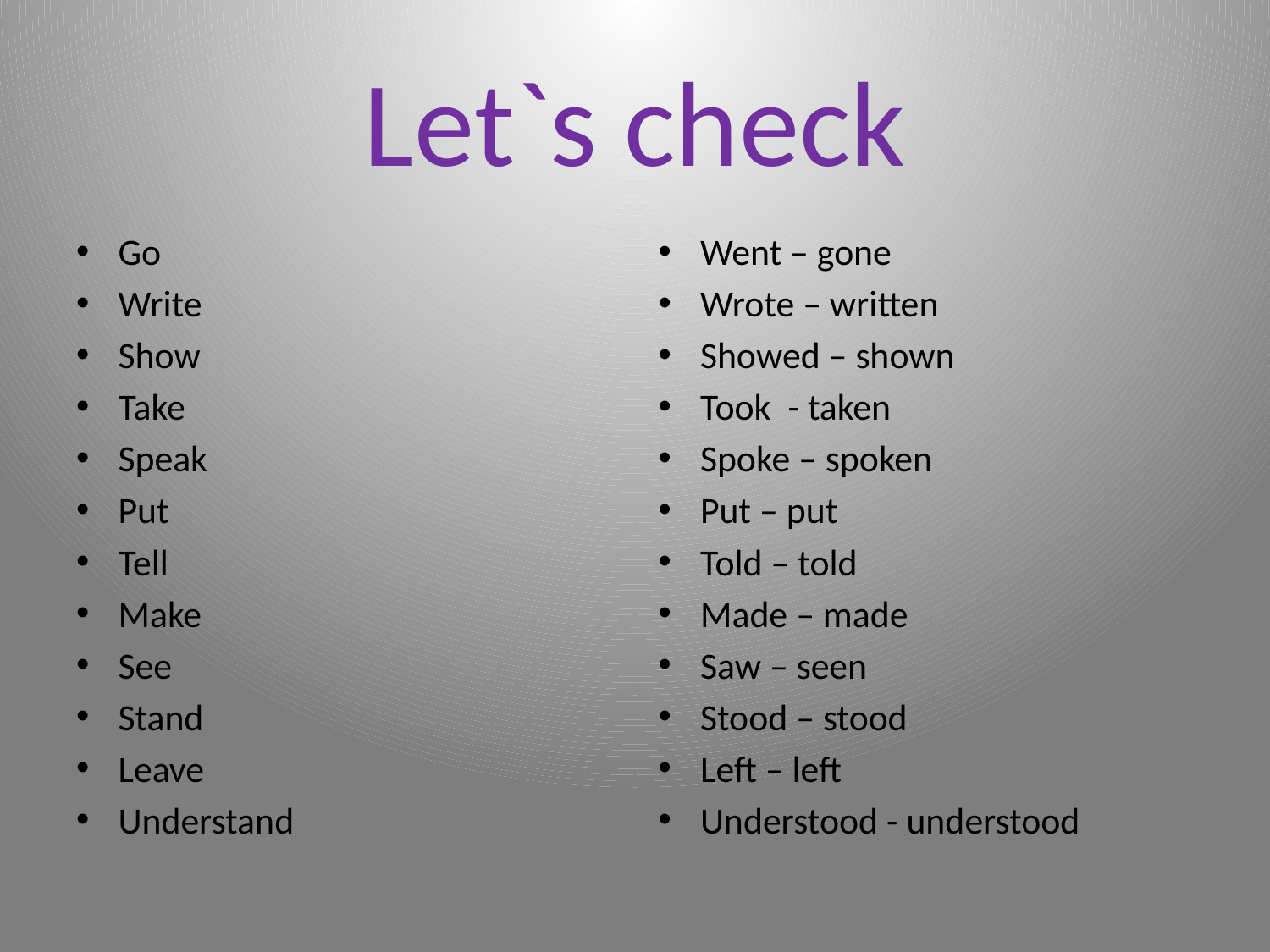

# Let`s check
Go
Write
Show
Take
Speak
Put
Tell
Make
See
Stand
Leave
Understand
Went – gone
Wrote – written
Showed – shown
Took  - taken
Spoke – spoken
Put – put
Told – told
Made – made
Saw – seen
Stood – stood
Left – left
Understood - understood